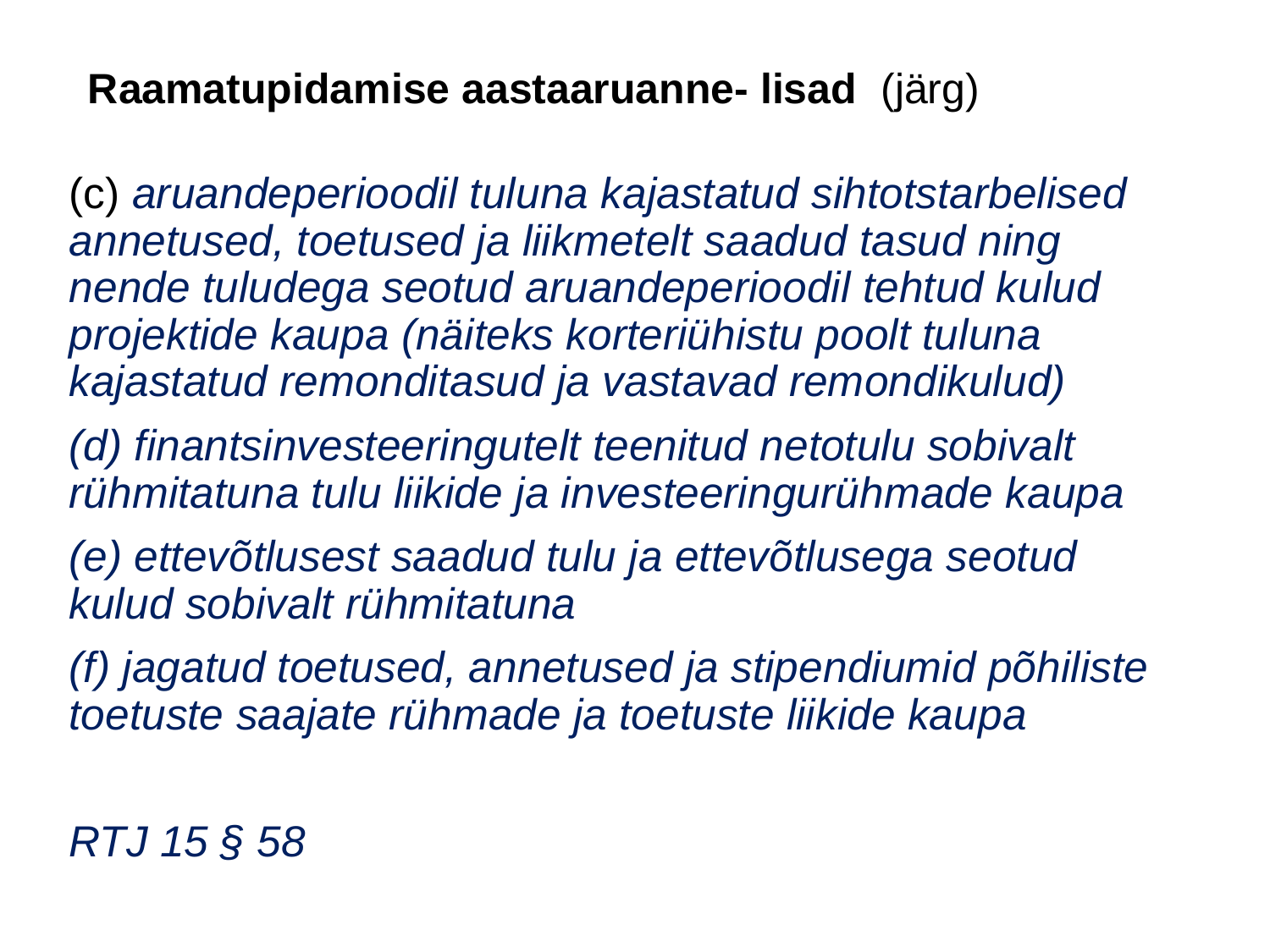

# Raamatupidamise aastaaruanne- lisad  (järg)
(c) aruandeperioodil tuluna kajastatud sihtotstarbelised annetused, toetused ja liikmetelt saadud tasud ning nende tuludega seotud aruandeperioodil tehtud kulud projektide kaupa (näiteks korteriühistu poolt tuluna kajastatud remonditasud ja vastavad remondikulud)
(d) finantsinvesteeringutelt teenitud netotulu sobivalt rühmitatuna tulu liikide ja investeeringurühmade kaupa
(e) ettevõtlusest saadud tulu ja ettevõtlusega seotud kulud sobivalt rühmitatuna
(f) jagatud toetused, annetused ja stipendiumid põhiliste toetuste saajate rühmade ja toetuste liikide kaupa

RTJ 15 § 58